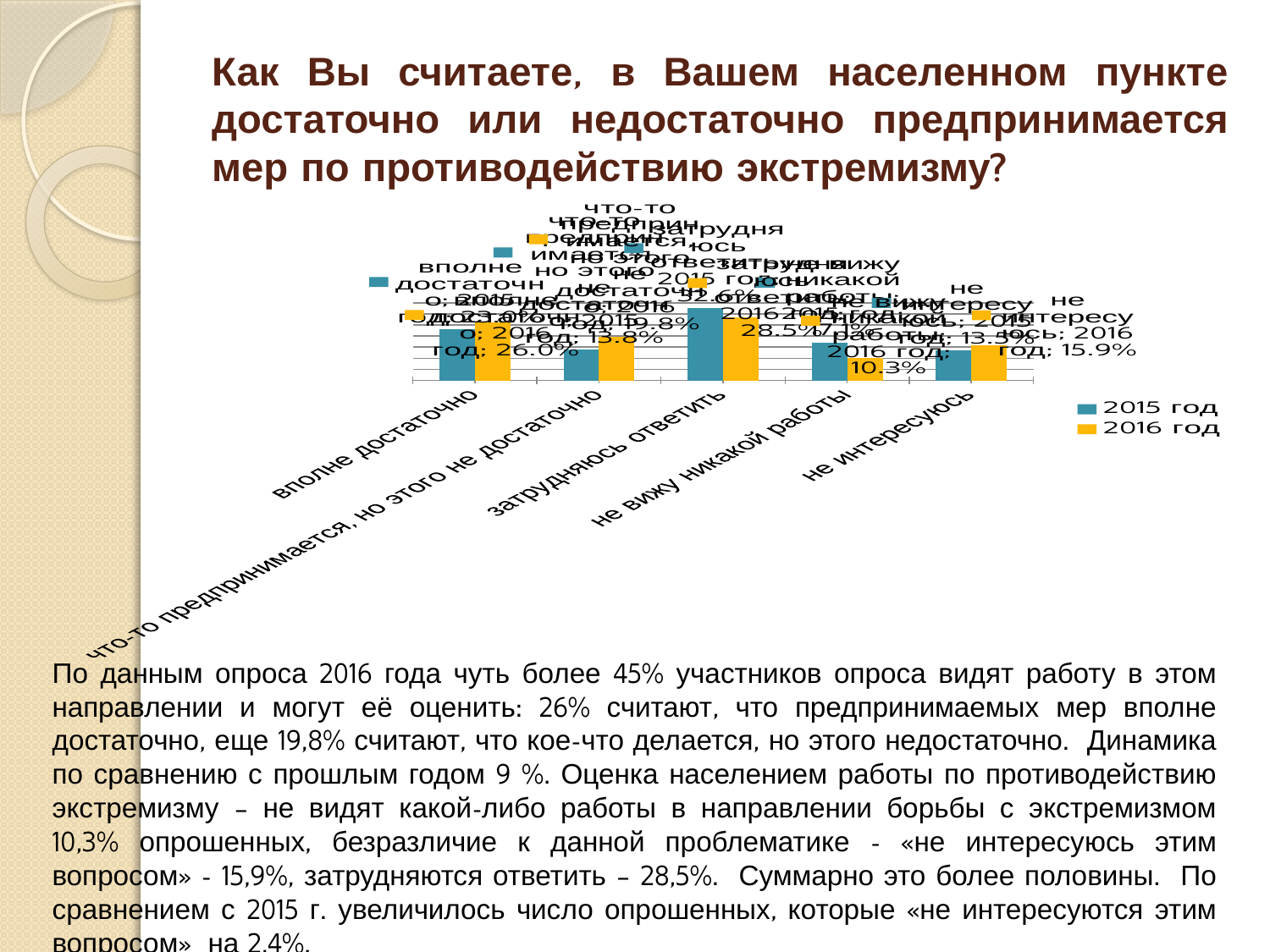

# Как Вы считаете, в Вашем населенном пункте достаточно или недостаточно предпринимается мер по противодействию экстремизму?

### Chart

| Category | 2015 год | 2016 год |
|---|---|---|
| вполне достаточно | 0.23 | 0.26 |
| что-то предпринимается, но этого не достаточно | 0.138 | 0.198 |
| затрудняюсь ответить | 0.3260000000000002 | 0.28500000000000014 |
| не вижу никакой работы | 0.171 | 0.10299999999999998 |
| не интересуюсь | 0.135 | 0.15900000000000009 |
По данным опроса 2016 года чуть более 45% участников опроса видят работу в этом направлении и могут её оценить: 26% считают, что предпринимаемых мер вполне достаточно, еще 19,8% считают, что кое-что делается, но этого недостаточно.  Динамика по сравнению с прошлым годом 9 %. Оценка населением работы по противодействию экстремизму – не видят какой-либо работы в направлении борьбы с экстремизмом 10,3% опрошенных, безразличие к данной проблематике - «не интересуюсь этим вопросом» - 15,9%, затрудняются ответить – 28,5%.  Суммарно это более половины.  По сравнением с 2015 г. увеличилось число опрошенных, которые «не интересуются этим вопросом»  на 2,4%.